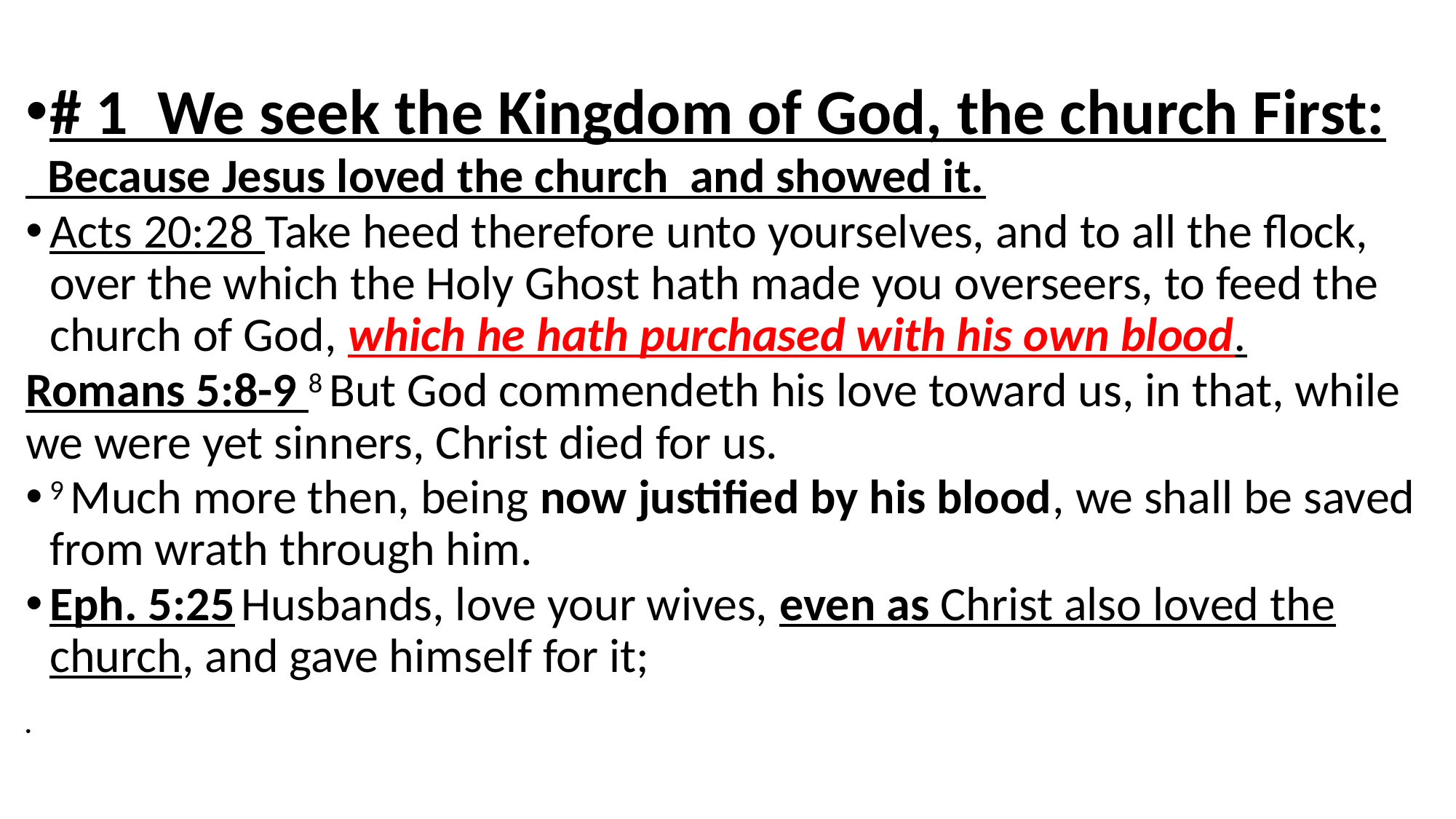

# 1  We seek the Kingdom of God, the church First:
  Because Jesus loved the church  and showed it.
Acts 20:28 Take heed therefore unto yourselves, and to all the flock, over the which the Holy Ghost hath made you overseers, to feed the church of God, which he hath purchased with his own blood.
Romans 5:8-9 8 But God commendeth his love toward us, in that, while we were yet sinners, Christ died for us.
9 Much more then, being now justified by his blood, we shall be saved from wrath through him.
Eph. 5:25 Husbands, love your wives, even as Christ also loved the church, and gave himself for it;